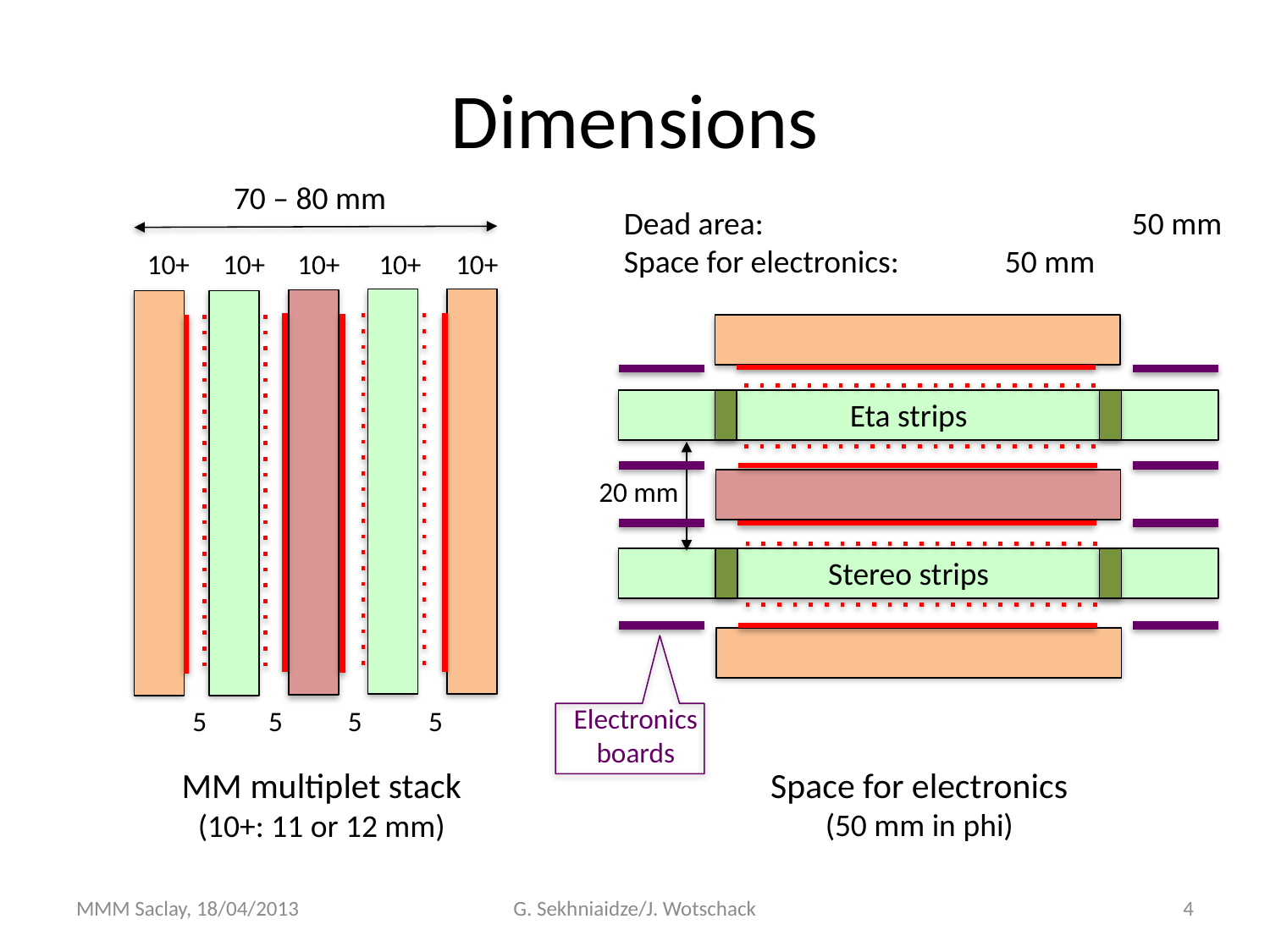

# Dimensions

70 – 80 mm
Dead area: 			50 mm
Space for electronics: 	50 mm
10+
10+
10+
10+
10+

5
5
5
5

Eta strips

20 mm
Stereo strips

Electronics boards

Space for electronics
(50 mm in phi)
MM multiplet stack
(10+: 11 or 12 mm)
MMM Saclay, 18/04/2013
G. Sekhniaidze/J. Wotschack
4